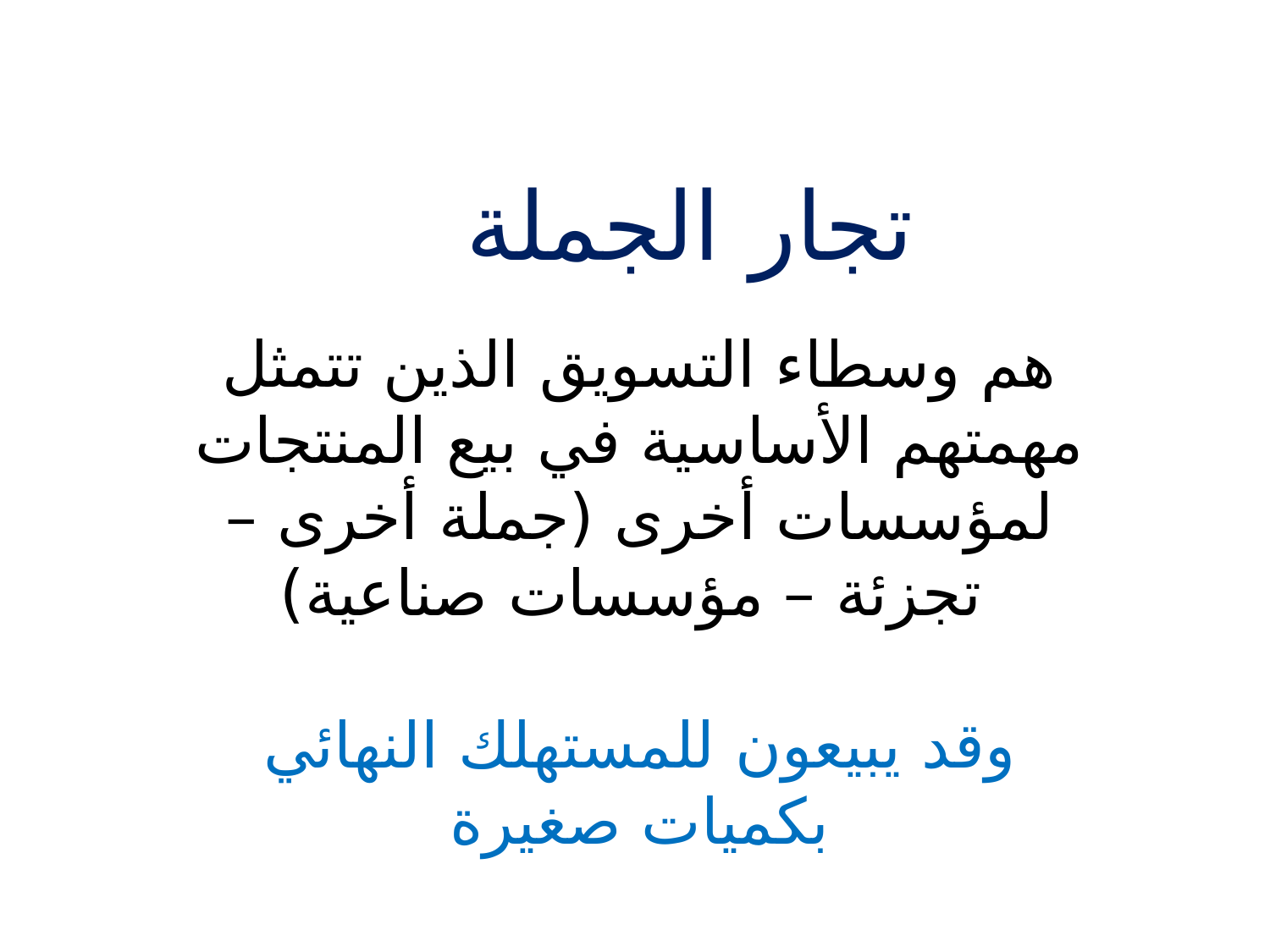

تجار الجملة
هم وسطاء التسويق الذين تتمثل مهمتهم الأساسية في بيع المنتجات لمؤسسات أخرى (جملة أخرى – تجزئة – مؤسسات صناعية)

وقد يبيعون للمستهلك النهائي بكميات صغيرة